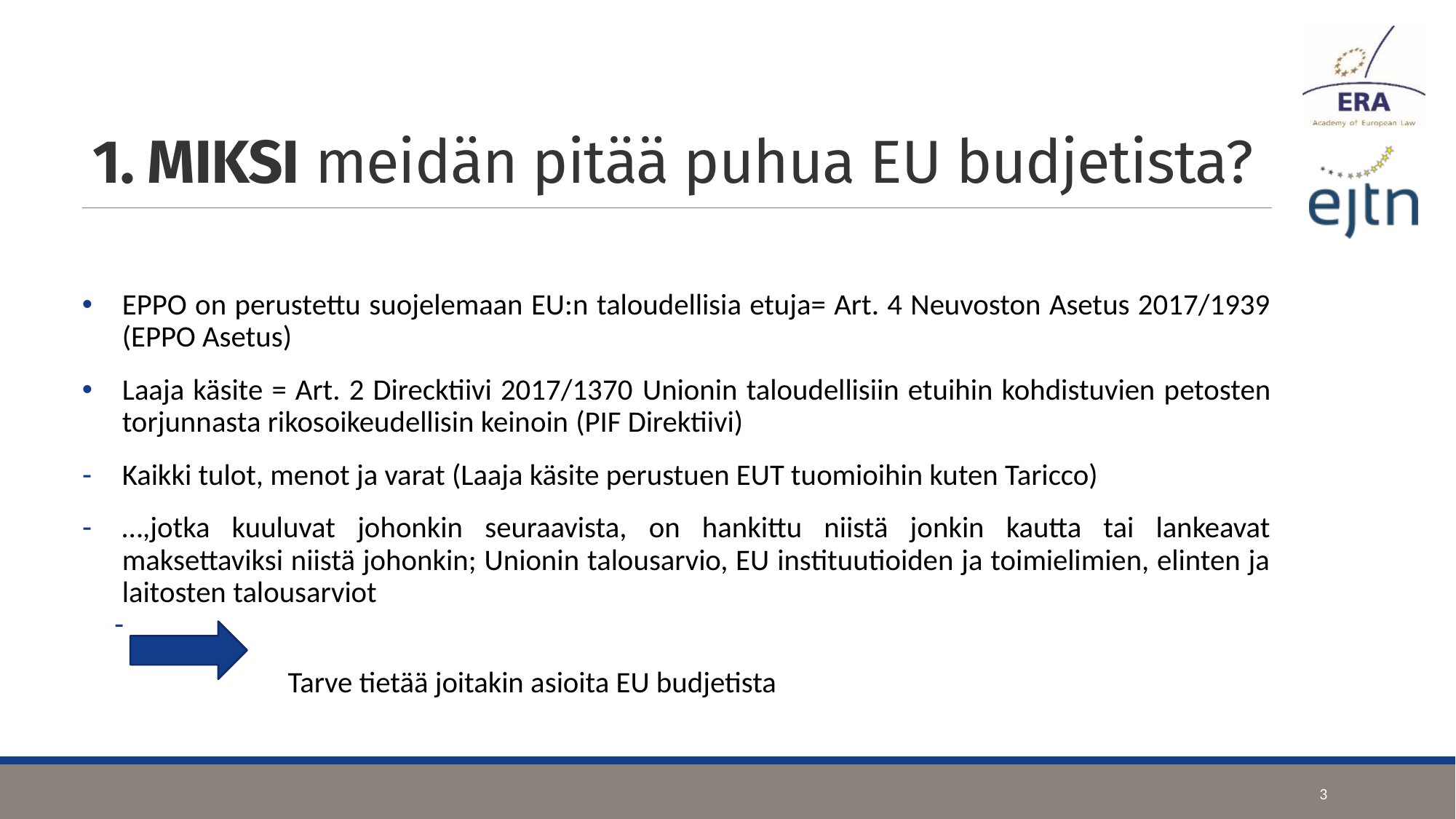

# 1. MIKSI meidän pitää puhua EU budjetista?

EPPO on perustettu suojelemaan EU:n taloudellisia etuja= Art. 4 Neuvoston Asetus 2017/1939 (EPPO Asetus)
Laaja käsite = Art. 2 Direcktiivi 2017/1370 Unionin taloudellisiin etuihin kohdistuvien petosten torjunnasta rikosoikeudellisin keinoin (PIF Direktiivi)
Kaikki tulot, menot ja varat (Laaja käsite perustuen EUT tuomioihin kuten Taricco)
…,jotka kuuluvat johonkin seuraavista, on hankittu niistä jonkin kautta tai lankeavat maksettaviksi niistä johonkin; Unionin talousarvio, EU instituutioiden ja toimielimien, elinten ja laitosten talousarviot

                             Tarve tietää joitakin asioita EU budjetista

3